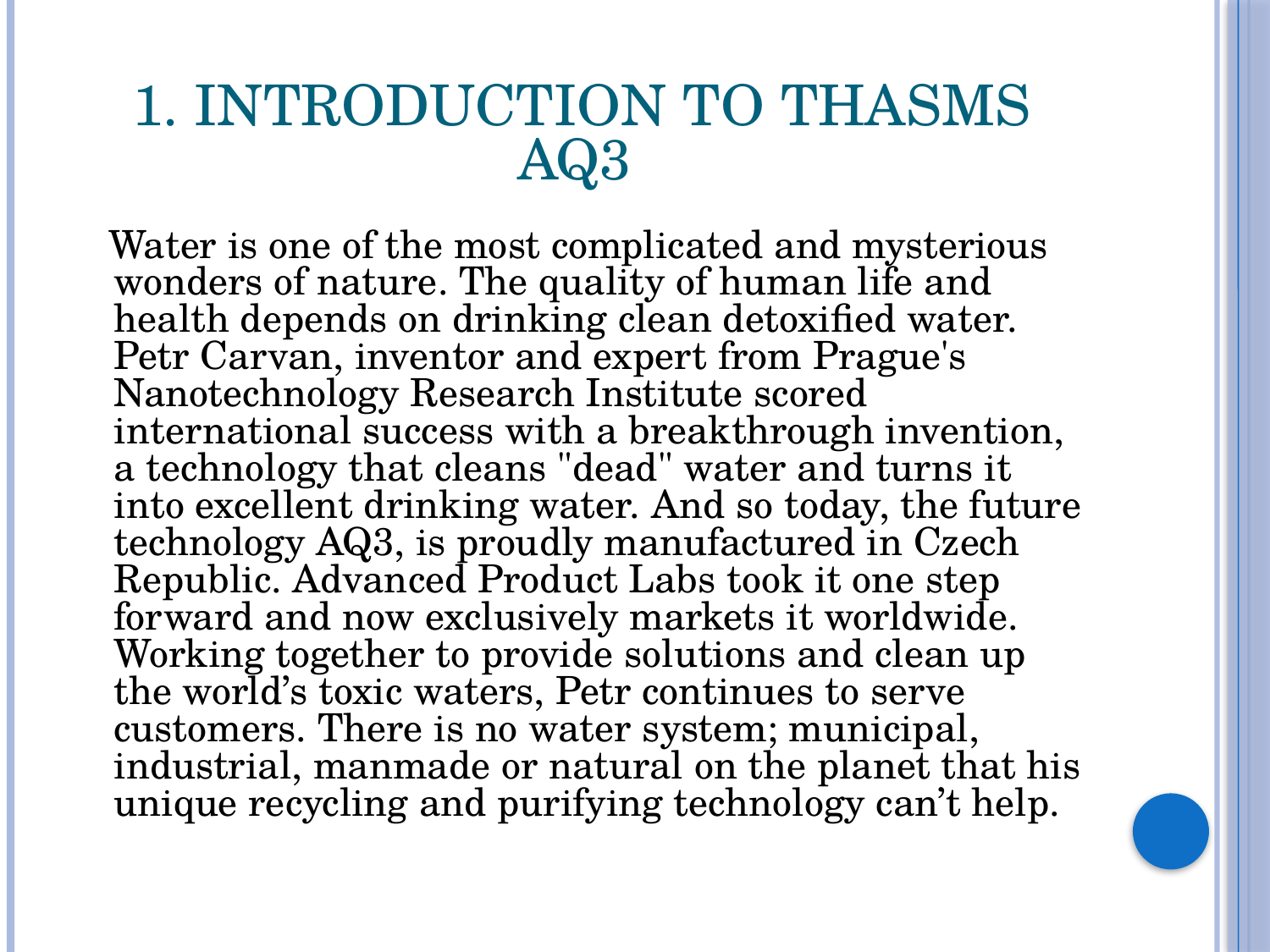

# 1. INTRODUCTION TO THASMS AQ3
   Water is one of the most complicated and mysterious wonders of nature. The quality of human life and health depends on drinking clean detoxified water. Petr Carvan, inventor and expert from Prague's Nanotechnology Research Institute scored international success with a breakthrough invention, a technology that cleans "dead" water and turns it into excellent drinking water. And so today, the future technology AQ3, is proudly manufactured in Czech Republic. Advanced Product Labs took it one step forward and now exclusively markets it worldwide. Working together to provide solutions and clean up the world’s toxic waters, Petr continues to serve customers. There is no water system; municipal, industrial, manmade or natural on the planet that his unique recycling and purifying technology can’t help.